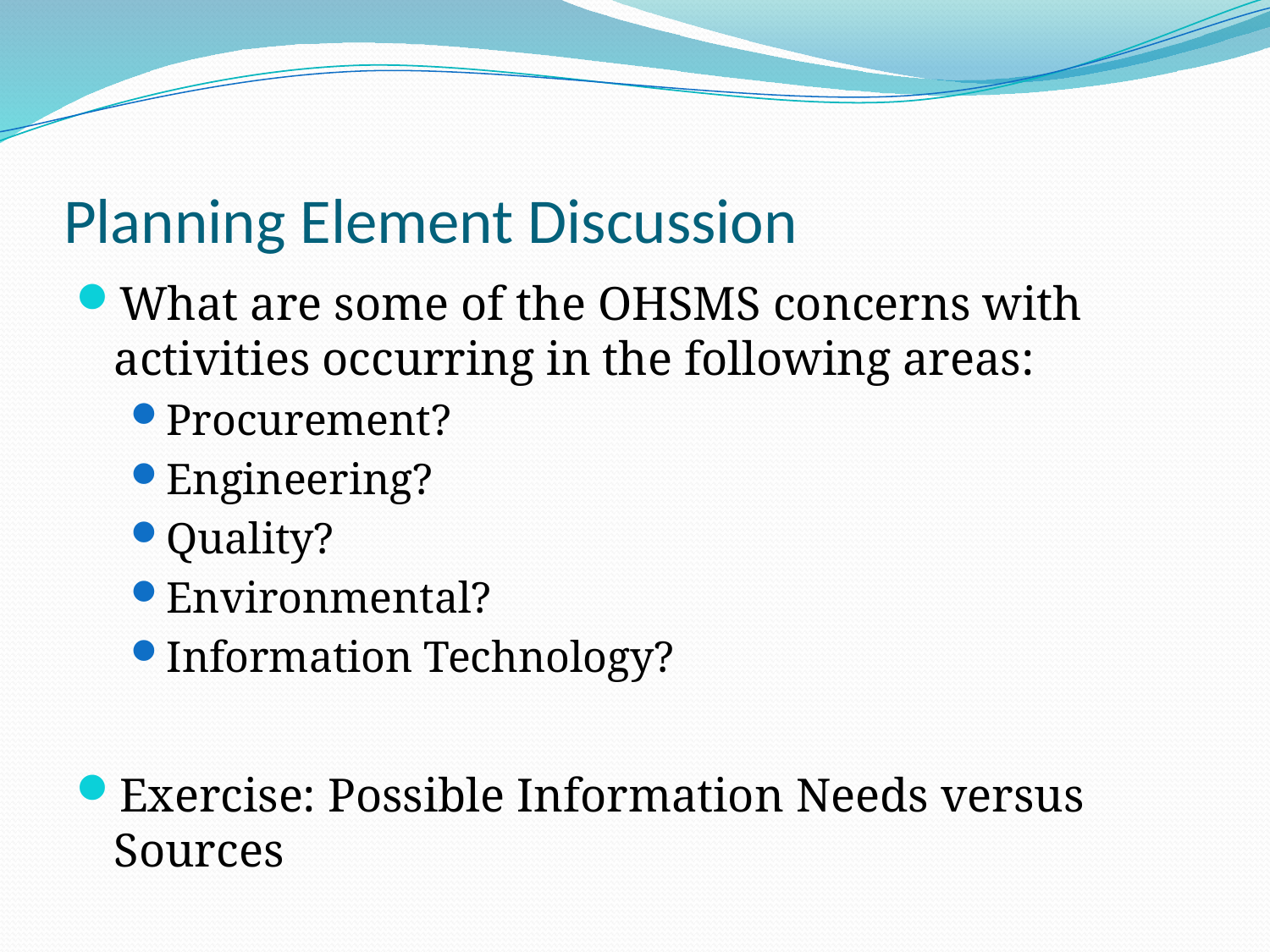

# Planning Element Discussion
What are some of the OHSMS concerns with activities occurring in the following areas:
Procurement?
Engineering?
Quality?
Environmental?
Information Technology?

Exercise: Possible Information Needs versus Sources